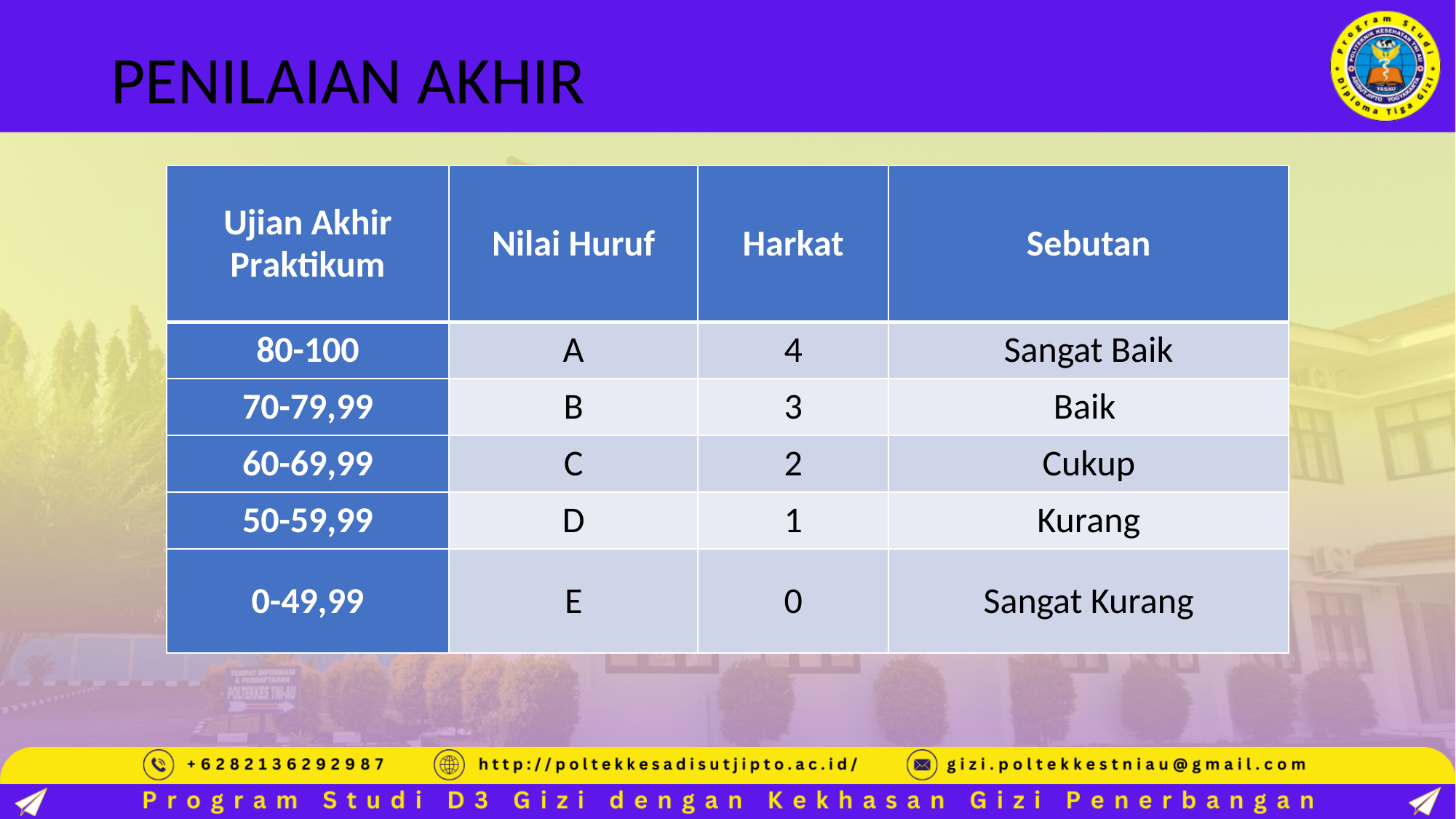

# PENILAIAN AKHIR
| Ujian Akhir Praktikum | Nilai Huruf | Harkat | Sebutan |
| --- | --- | --- | --- |
| 80-100 | A | 4 | Sangat Baik |
| 70-79,99 | B | 3 | Baik |
| 60-69,99 | C | 2 | Cukup |
| 50-59,99 | D | 1 | Kurang |
| 0-49,99 | E | 0 | Sangat Kurang |